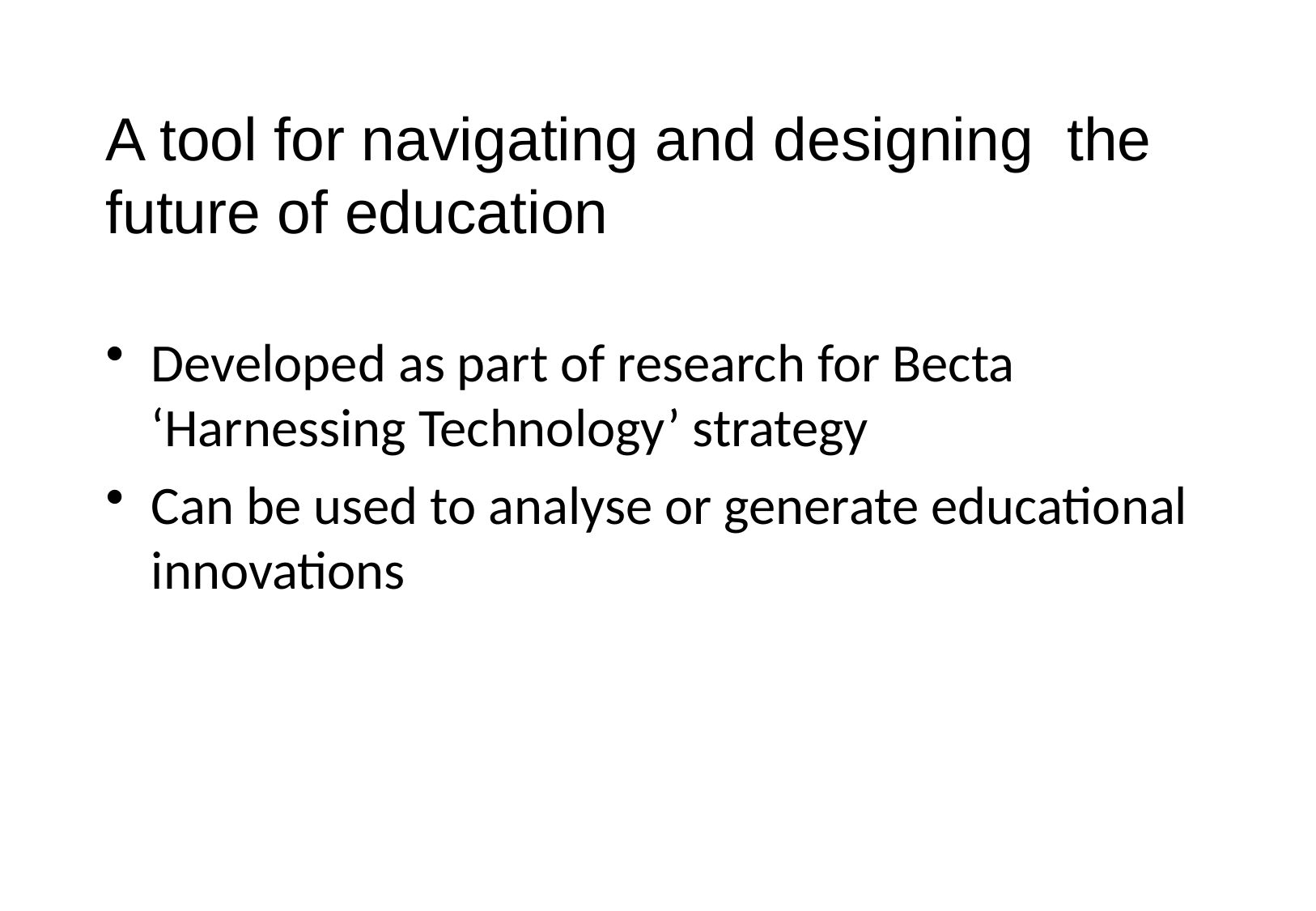

# A tool for navigating and designing  the future of education
Developed as part of research for Becta ‘Harnessing Technology’ strategy
Can be used to analyse or generate educational innovations